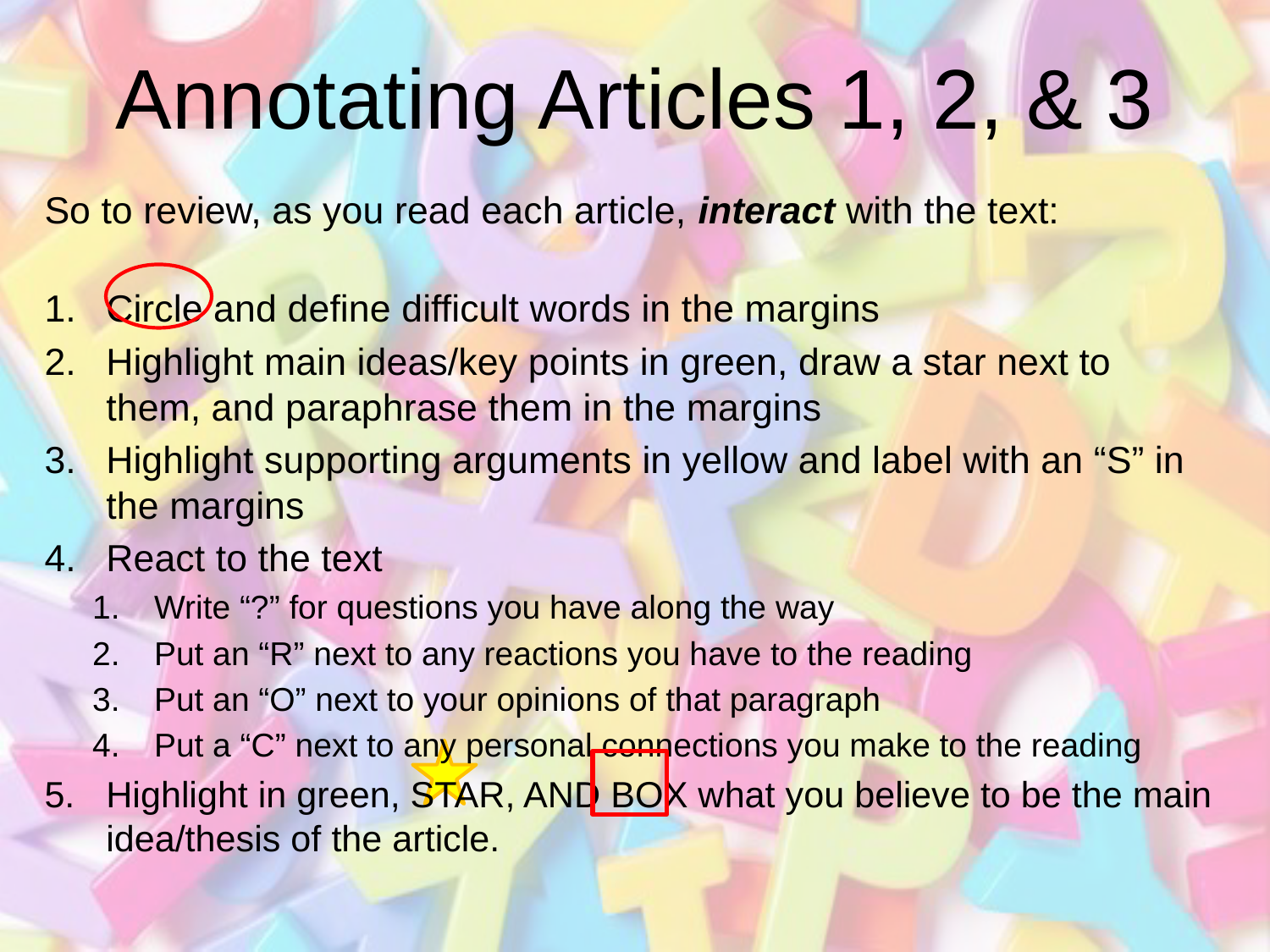

# Annotating Articles 1, 2, & 3
So to review, as you read each article, interact with the text:
Circle and define difficult words in the margins
Highlight main ideas/key points in green, draw a star next to them, and paraphrase them in the margins
Highlight supporting arguments in yellow and label with an “S” in the margins
React to the text
Write “?” for questions you have along the way
Put an “R” next to any reactions you have to the reading
Put an “O” next to your opinions of that paragraph
Put a “C” next to any personal connections you make to the reading
Highlight in green, STAR, AND BOX what you believe to be the main idea/thesis of the article.